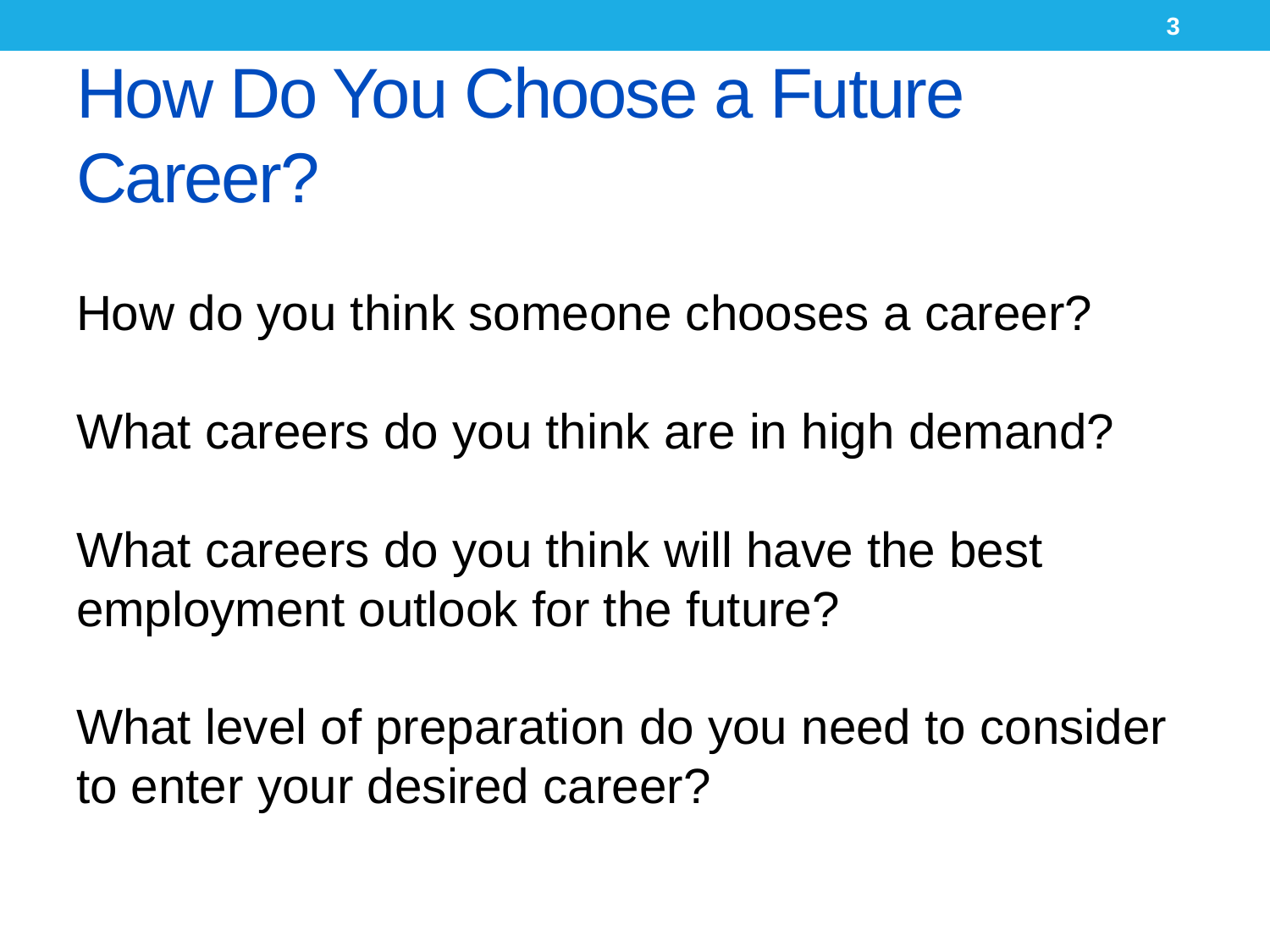

# How Do You Choose a Future Career?
3
How do you think someone chooses a career?

What careers do you think are in high demand?

What careers do you think will have the best employment outlook for the future?

What level of preparation do you need to consider to enter your desired career?